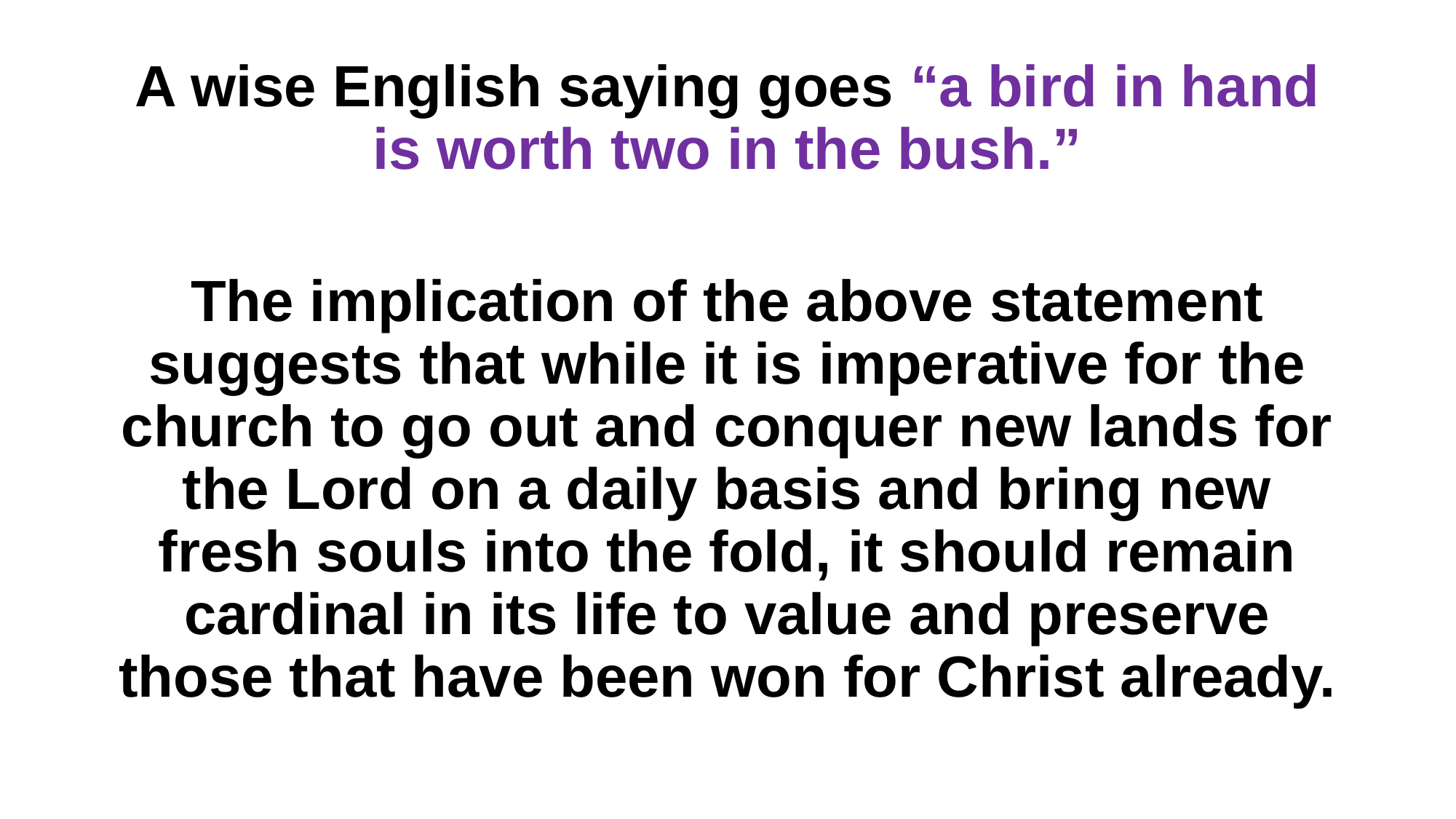

A wise English saying goes “a bird in hand is worth two in the bush.”

The implication of the above statement suggests that while it is imperative for the church to go out and conquer new lands for the Lord on a daily basis and bring new fresh souls into the fold, it should remain cardinal in its life to value and preserve those that have been won for Christ already.